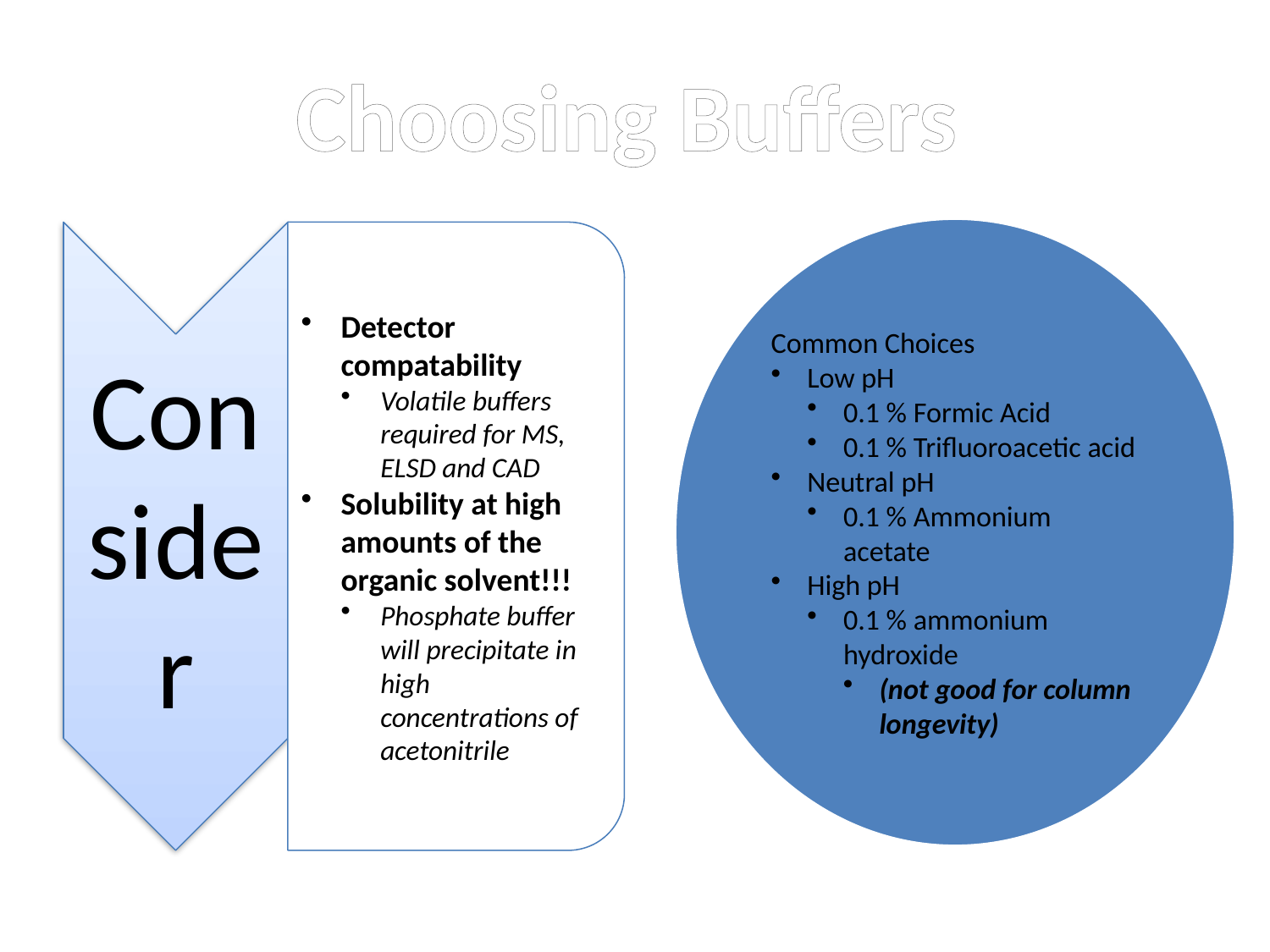

Choosing Buffers
Common Choices
Low pH
0.1 % Formic Acid
0.1 % Trifluoroacetic acid
Neutral pH
0.1 % Ammonium acetate
High pH
0.1 % ammonium hydroxide
(not good for column longevity)
Consider
Detector compatability
Volatile buffers required for MS, ELSD and CAD
Solubility at high amounts of the organic solvent!!!
Phosphate buffer will precipitate in high concentrations of acetonitrile